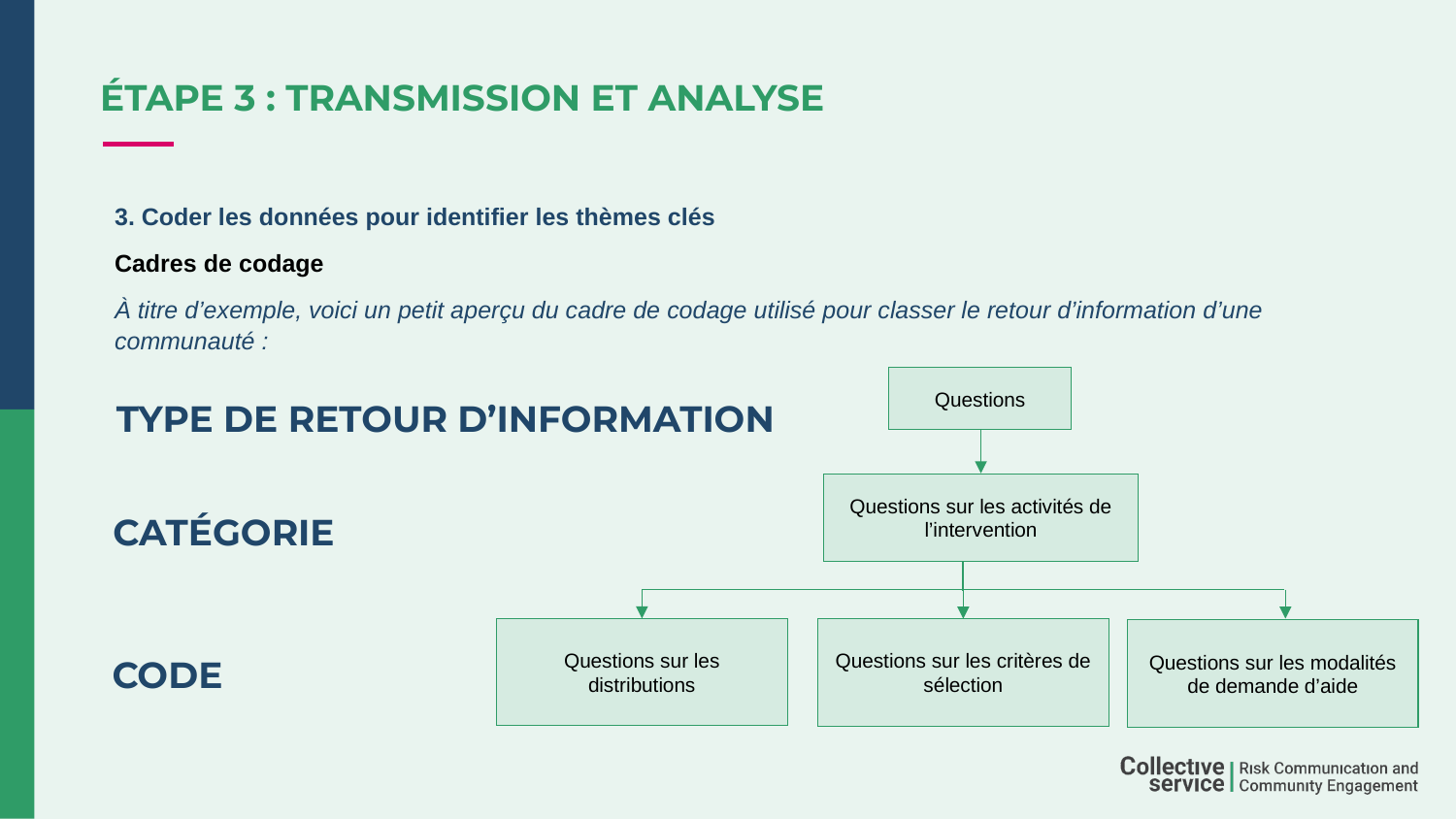

# Étape 3 : transmission et analyse
3. Coder les données pour identifier les thèmes clés
Cadres de codage
À titre d’exemple, voici un petit aperçu du cadre de codage utilisé pour classer le retour d’information d’une communauté :

Questions
Questions sur les activités de l’intervention
Questions sur les distributions
Questions sur les critères de sélection
Questions sur les modalités de demande d’aide
TYPE DE RETOUR D’INFORMATION
CATÉGORIE
CODE